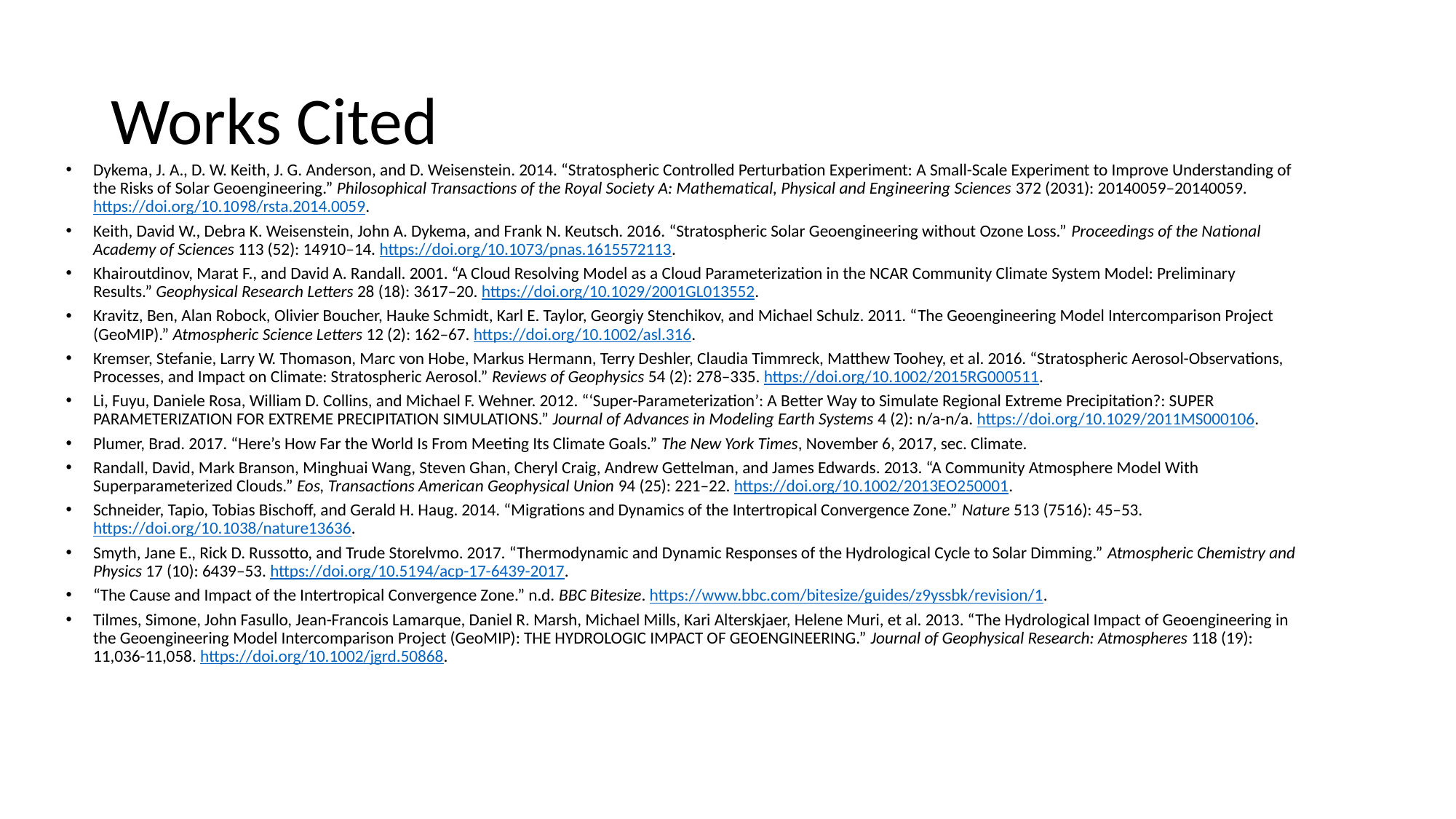

# Works Cited
Dykema, J. A., D. W. Keith, J. G. Anderson, and D. Weisenstein. 2014. “Stratospheric Controlled Perturbation Experiment: A Small-Scale Experiment to Improve Understanding of the Risks of Solar Geoengineering.” Philosophical Transactions of the Royal Society A: Mathematical, Physical and Engineering Sciences 372 (2031): 20140059–20140059. https://doi.org/10.1098/rsta.2014.0059.
Keith, David W., Debra K. Weisenstein, John A. Dykema, and Frank N. Keutsch. 2016. “Stratospheric Solar Geoengineering without Ozone Loss.” Proceedings of the National Academy of Sciences 113 (52): 14910–14. https://doi.org/10.1073/pnas.1615572113.
Khairoutdinov, Marat F., and David A. Randall. 2001. “A Cloud Resolving Model as a Cloud Parameterization in the NCAR Community Climate System Model: Preliminary Results.” Geophysical Research Letters 28 (18): 3617–20. https://doi.org/10.1029/2001GL013552.
Kravitz, Ben, Alan Robock, Olivier Boucher, Hauke Schmidt, Karl E. Taylor, Georgiy Stenchikov, and Michael Schulz. 2011. “The Geoengineering Model Intercomparison Project (GeoMIP).” Atmospheric Science Letters 12 (2): 162–67. https://doi.org/10.1002/asl.316.
Kremser, Stefanie, Larry W. Thomason, Marc von Hobe, Markus Hermann, Terry Deshler, Claudia Timmreck, Matthew Toohey, et al. 2016. “Stratospheric Aerosol-Observations, Processes, and Impact on Climate: Stratospheric Aerosol.” Reviews of Geophysics 54 (2): 278–335. https://doi.org/10.1002/2015RG000511.
Li, Fuyu, Daniele Rosa, William D. Collins, and Michael F. Wehner. 2012. “‘Super-Parameterization’: A Better Way to Simulate Regional Extreme Precipitation?: SUPER PARAMETERIZATION FOR EXTREME PRECIPITATION SIMULATIONS.” Journal of Advances in Modeling Earth Systems 4 (2): n/a-n/a. https://doi.org/10.1029/2011MS000106.
Plumer, Brad. 2017. “Here’s How Far the World Is From Meeting Its Climate Goals.” The New York Times, November 6, 2017, sec. Climate.
Randall, David, Mark Branson, Minghuai Wang, Steven Ghan, Cheryl Craig, Andrew Gettelman, and James Edwards. 2013. “A Community Atmosphere Model With Superparameterized Clouds.” Eos, Transactions American Geophysical Union 94 (25): 221–22. https://doi.org/10.1002/2013EO250001.
Schneider, Tapio, Tobias Bischoff, and Gerald H. Haug. 2014. “Migrations and Dynamics of the Intertropical Convergence Zone.” Nature 513 (7516): 45–53. https://doi.org/10.1038/nature13636.
Smyth, Jane E., Rick D. Russotto, and Trude Storelvmo. 2017. “Thermodynamic and Dynamic Responses of the Hydrological Cycle to Solar Dimming.” Atmospheric Chemistry and Physics 17 (10): 6439–53. https://doi.org/10.5194/acp-17-6439-2017.
“The Cause and Impact of the Intertropical Convergence Zone.” n.d. BBC Bitesize. https://www.bbc.com/bitesize/guides/z9yssbk/revision/1.
Tilmes, Simone, John Fasullo, Jean-Francois Lamarque, Daniel R. Marsh, Michael Mills, Kari Alterskjaer, Helene Muri, et al. 2013. “The Hydrological Impact of Geoengineering in the Geoengineering Model Intercomparison Project (GeoMIP): THE HYDROLOGIC IMPACT OF GEOENGINEERING.” Journal of Geophysical Research: Atmospheres 118 (19): 11,036-11,058. https://doi.org/10.1002/jgrd.50868.